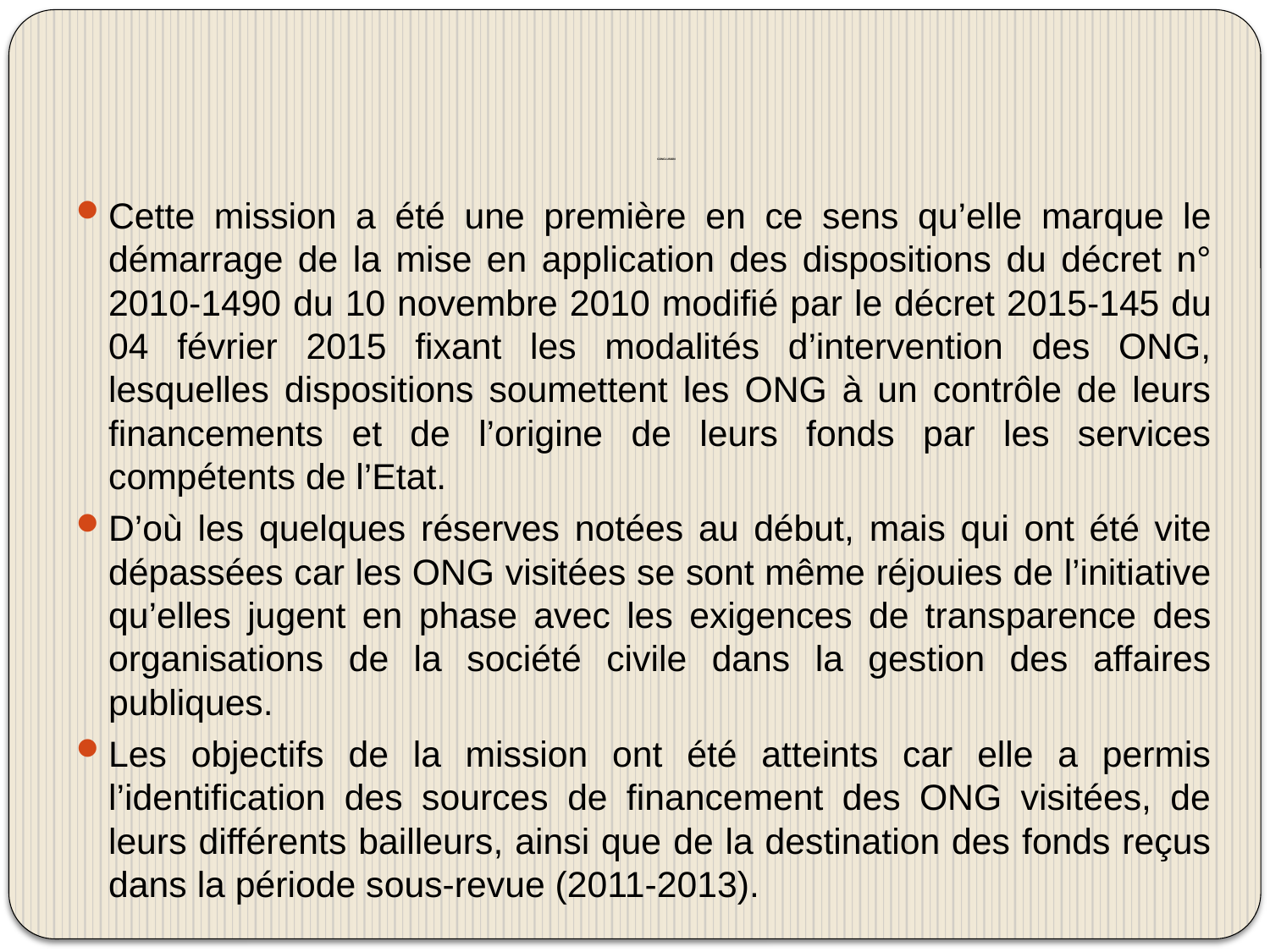

# CONCLUSION
Cette mission a été une première en ce sens qu’elle marque le démarrage de la mise en application des dispositions du décret n° 2010-1490 du 10 novembre 2010 modifié par le décret 2015-145 du 04 février 2015 fixant les modalités d’intervention des ONG, lesquelles dispositions soumettent les ONG à un contrôle de leurs financements et de l’origine de leurs fonds par les services compétents de l’Etat.
D’où les quelques réserves notées au début, mais qui ont été vite dépassées car les ONG visitées se sont même réjouies de l’initiative qu’elles jugent en phase avec les exigences de transparence des organisations de la société civile dans la gestion des affaires publiques.
Les objectifs de la mission ont été atteints car elle a permis l’identification des sources de financement des ONG visitées, de leurs différents bailleurs, ainsi que de la destination des fonds reçus dans la période sous-revue (2011-2013).